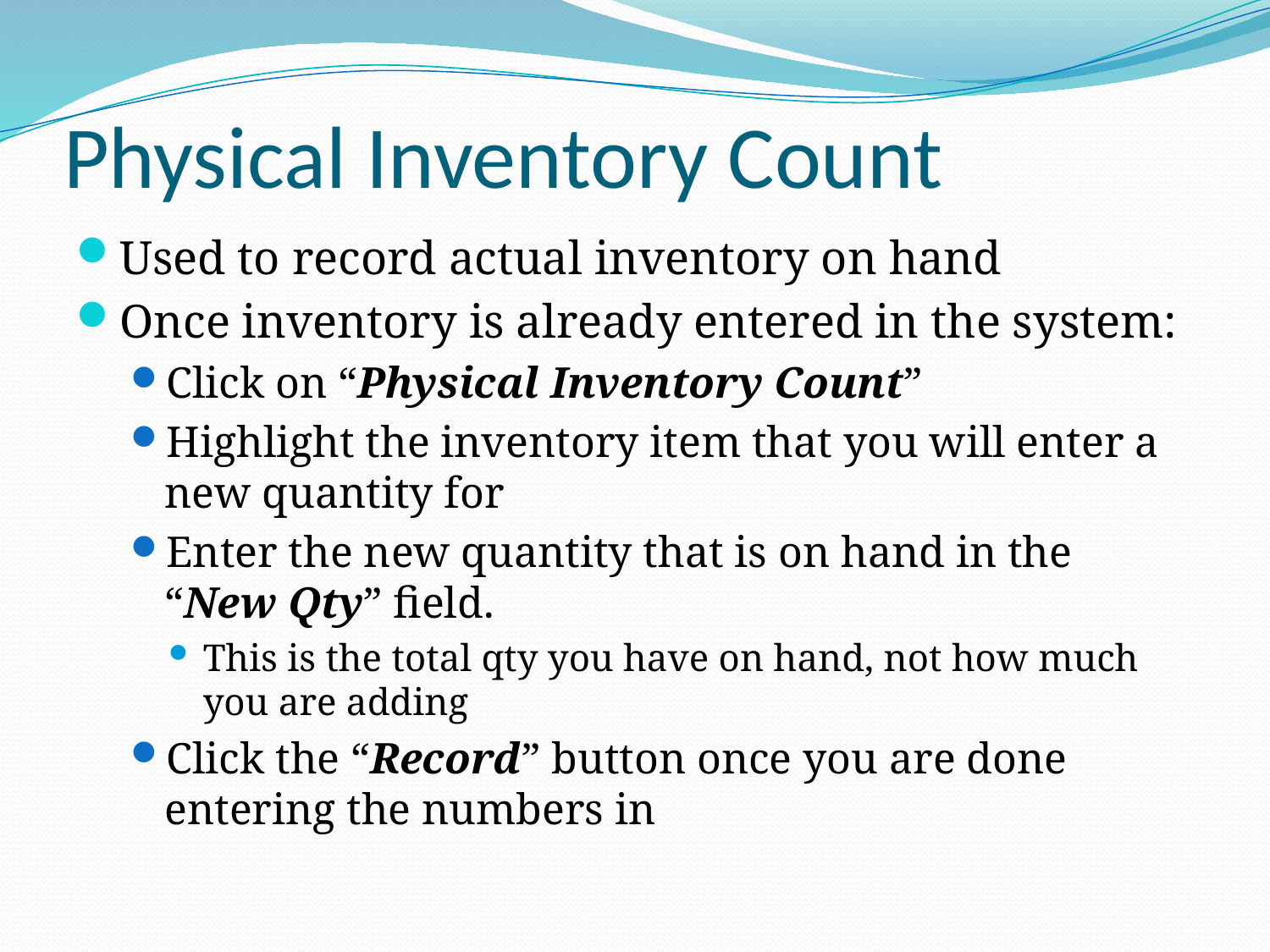

# Physical Inventory Count
Used to record actual inventory on hand
Once inventory is already entered in the system:
Click on “Physical Inventory Count”
Highlight the inventory item that you will enter a new quantity for
Enter the new quantity that is on hand in the “New Qty” field.
This is the total qty you have on hand, not how much you are adding
Click the “Record” button once you are done entering the numbers in